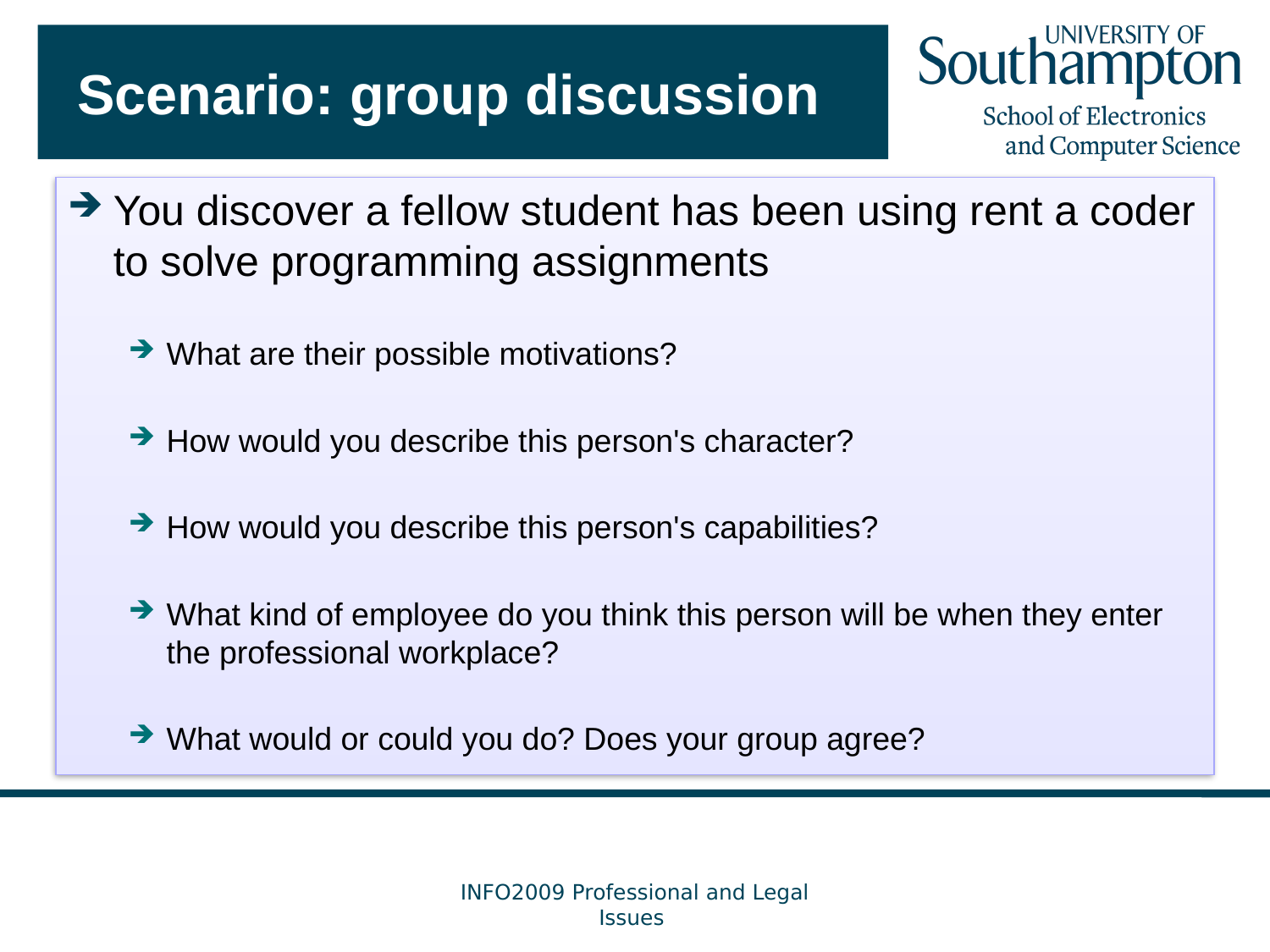

# Scenario: group discussion
You discover a fellow student has been using rent a coder to solve programming assignments
What are their possible motivations?
How would you describe this person's character?
How would you describe this person's capabilities?
What kind of employee do you think this person will be when they enter the professional workplace?
What would or could you do? Does your group agree?
INFO2009 Professional and Legal Issues